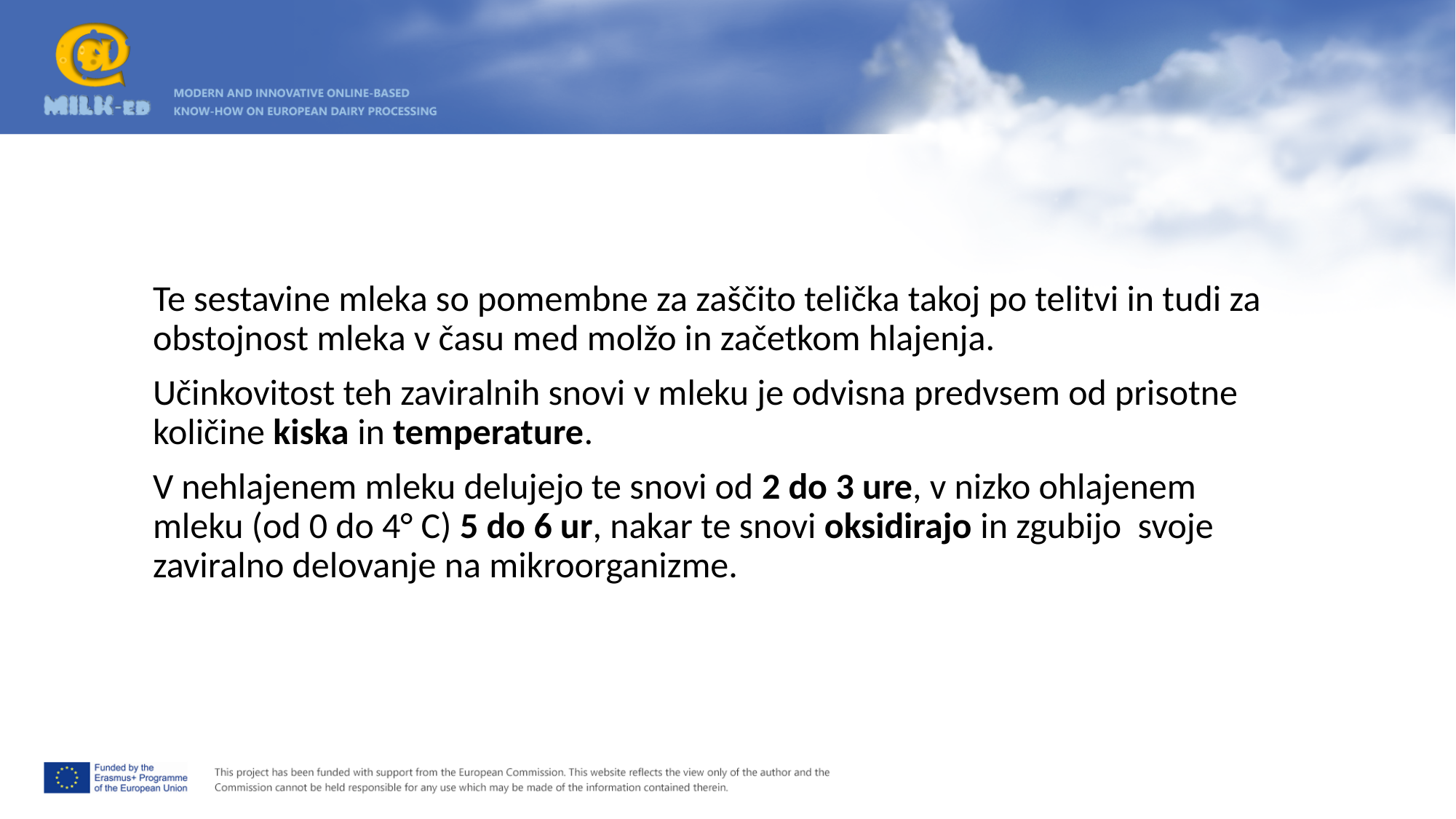

Te sestavine mleka so pomembne za zaščito telička takoj po telitvi in tudi za obstojnost mleka v času med molžo in začetkom hlajenja.
Učinkovitost teh zaviralnih snovi v mleku je odvisna predvsem od prisotne količine kiska in temperature.
V nehlajenem mleku delujejo te snovi od 2 do 3 ure, v nizko ohlajenem mleku (od 0 do 4° C) 5 do 6 ur, nakar te snovi oksidirajo in zgubijo  svoje zaviralno delovanje na mikroorganizme.